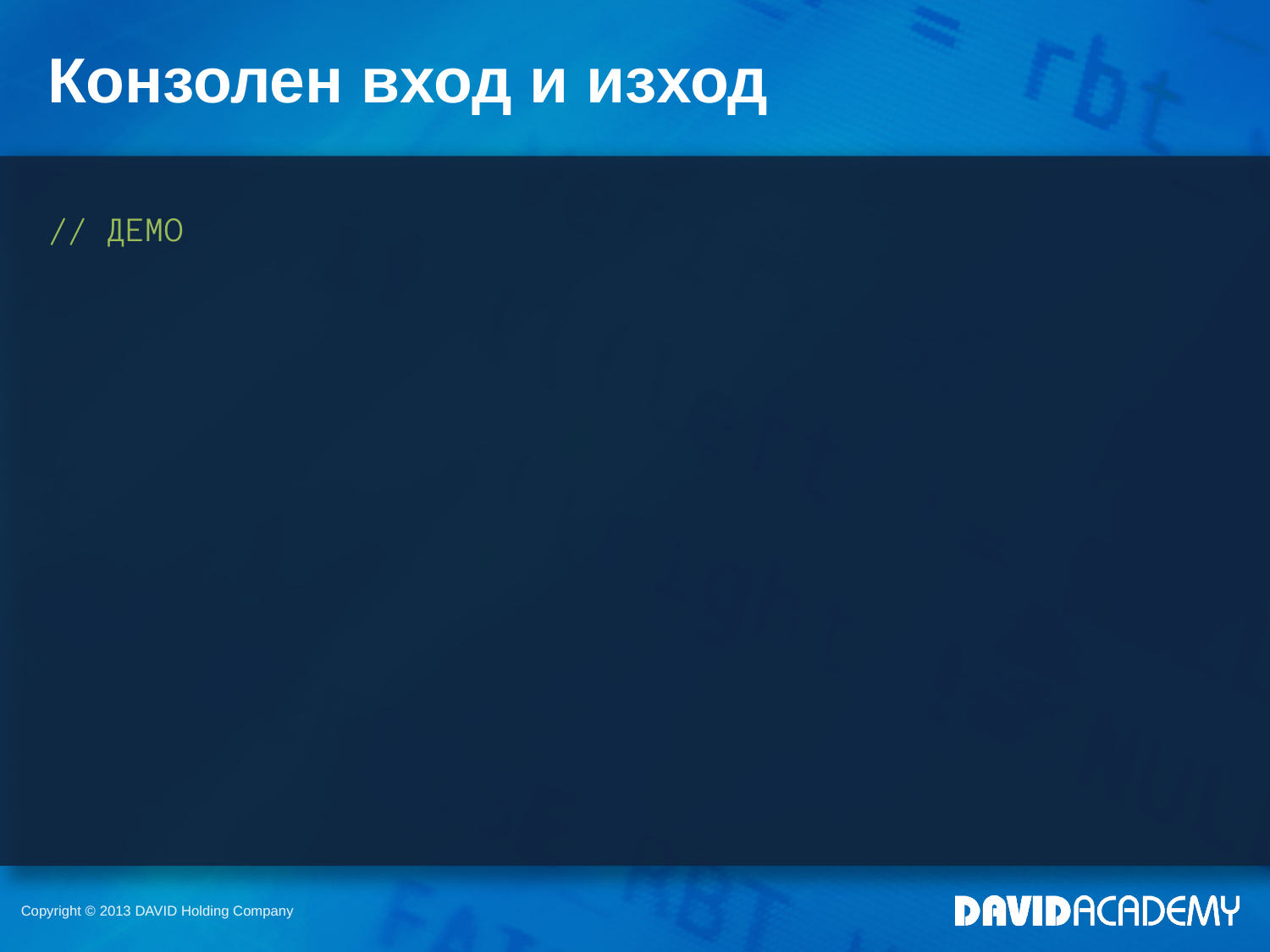

# Конзолен вход и изход
// ДЕМО